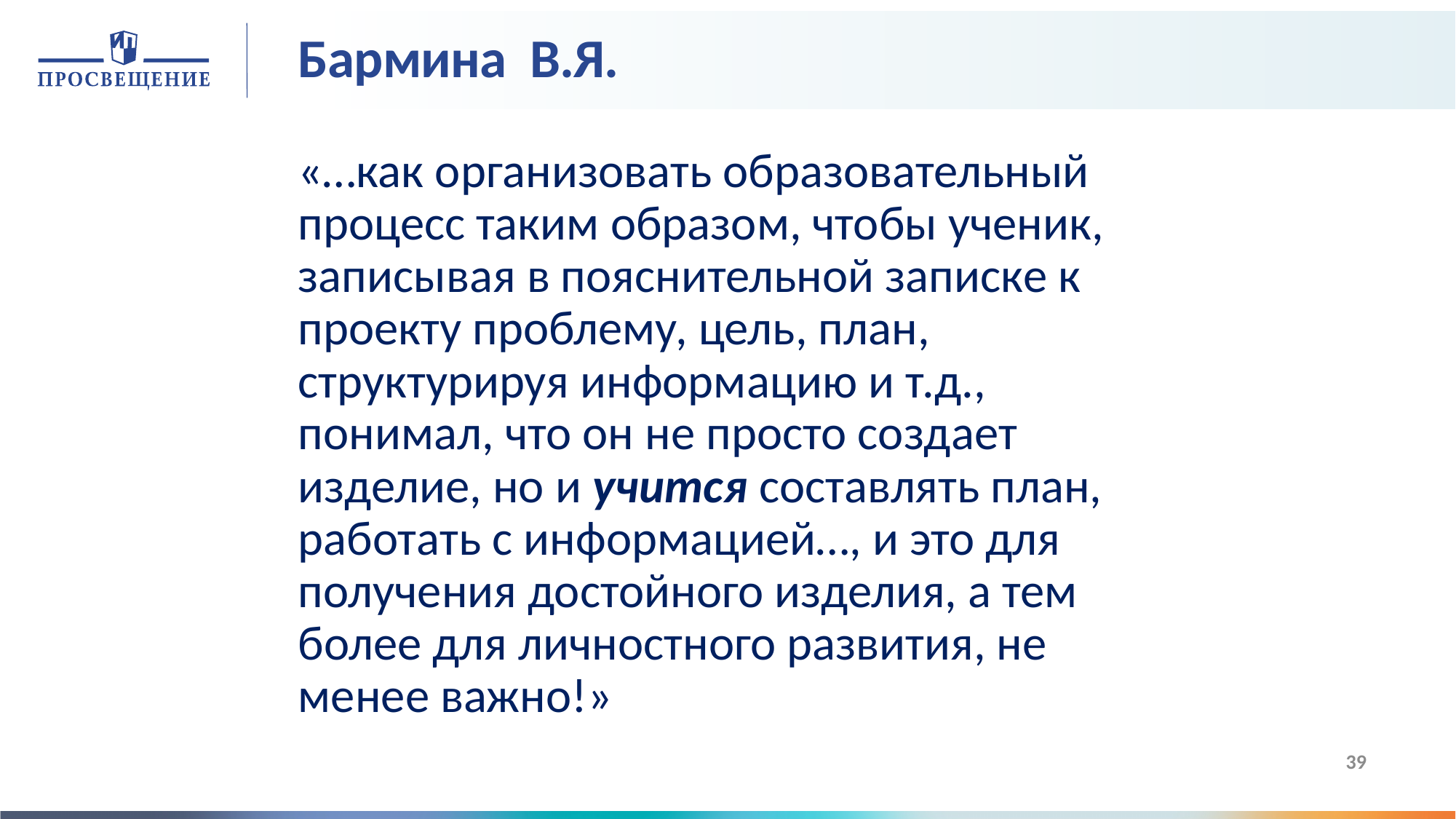

# Бармина  В.Я.
«…как организовать образовательный процесс таким образом, чтобы ученик, записывая в пояснительной записке к проекту проблему, цель, план, структурируя информацию и т.д., понимал, что он не просто создает изделие, но и учится составлять план, работать с информацией…, и это для получения достойного изделия, а тем более для личностного развития, не менее важно!»